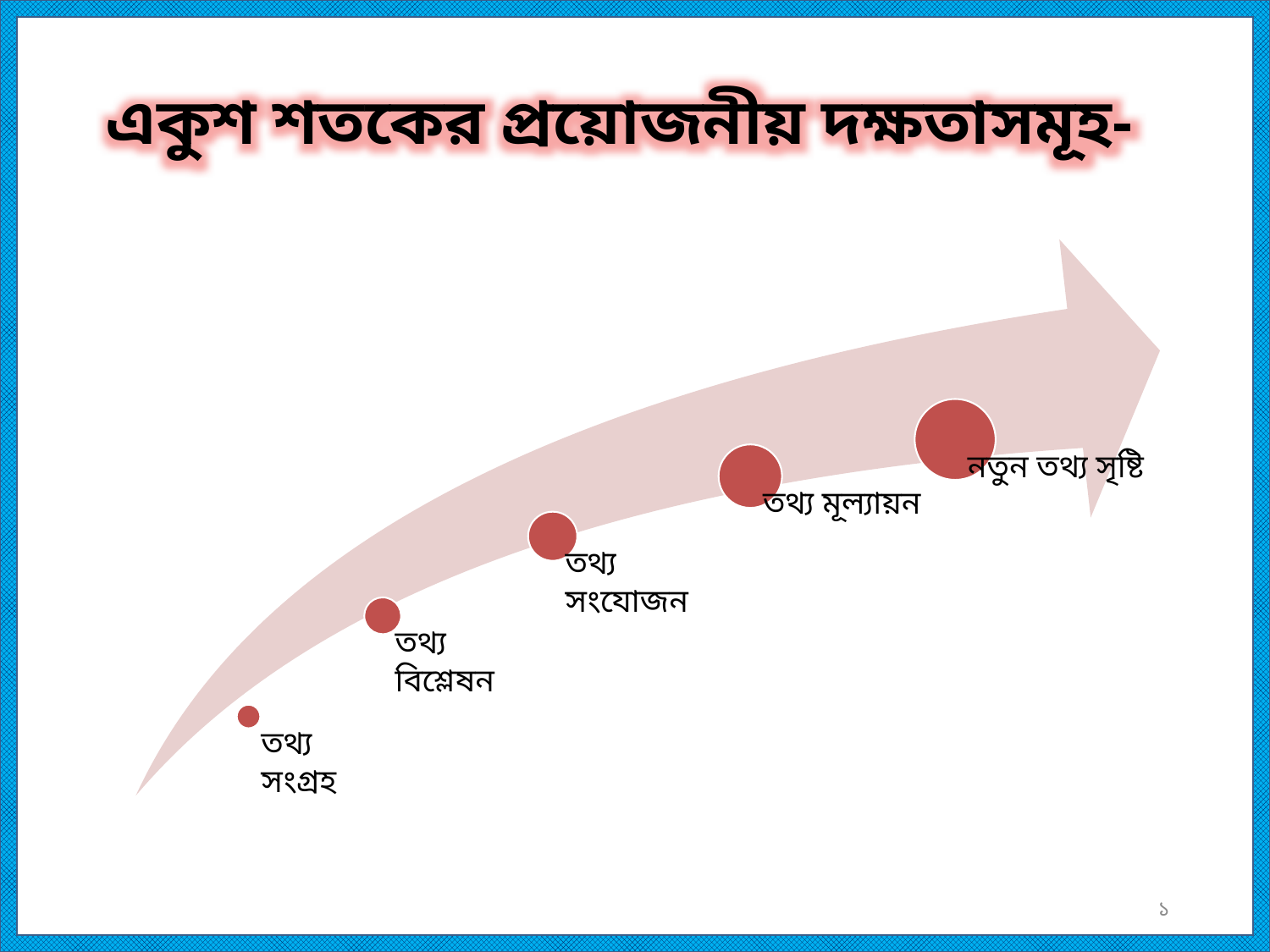

একুশ শতকের প্রয়োজনীয় দক্ষতাসমূহ-
তথ্য সংগ্রহ
তথ্য বিশ্লেষন
তথ্য সংযোজন
তথ্য মূল্যায়ন
নতুন তথ্য সৃষ্টি
১